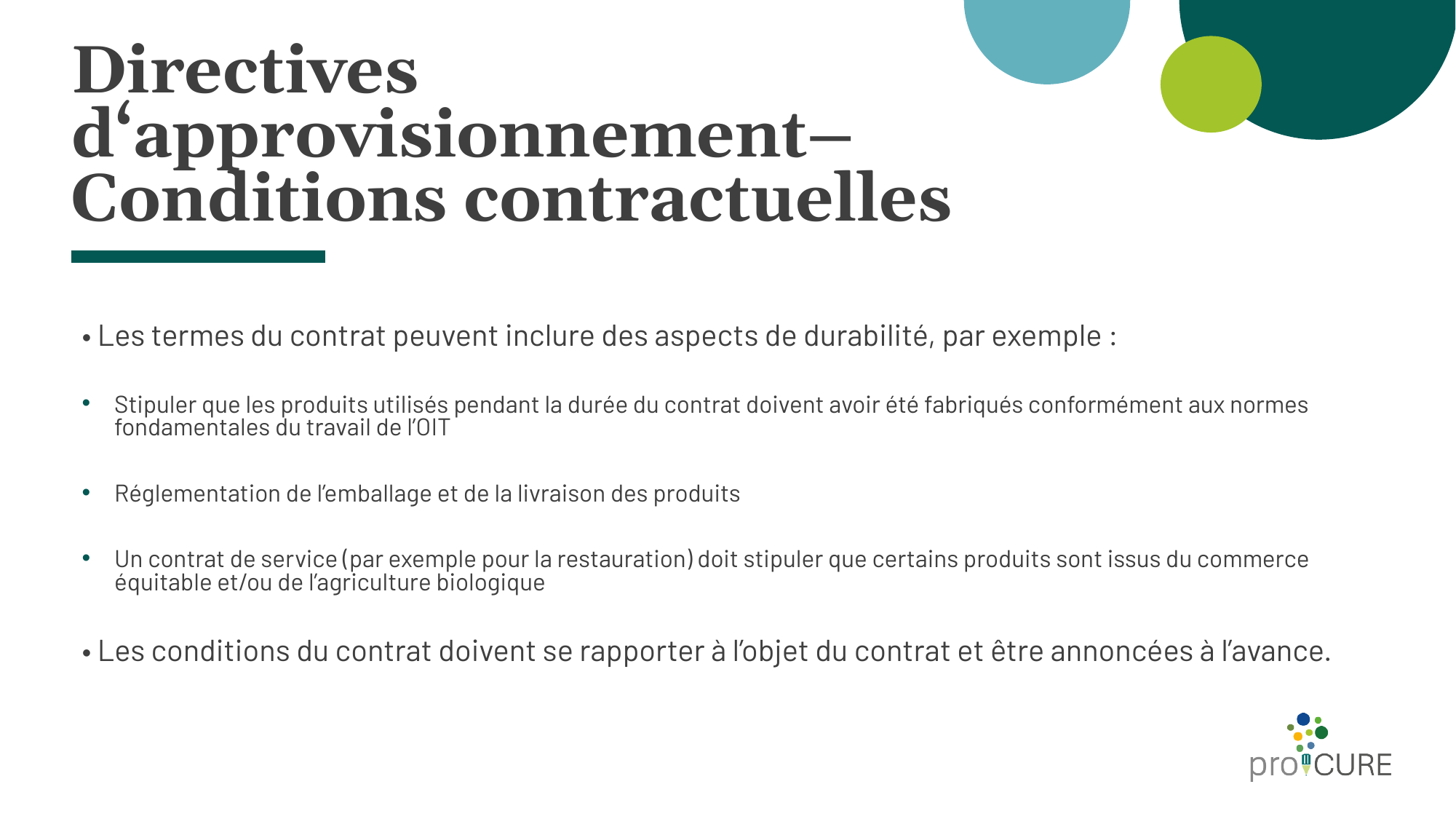

# Directives d‘approvisionnement– Conditions contractuelles
• Les termes du contrat peuvent inclure des aspects de durabilité, par exemple :
Stipuler que les produits utilisés pendant la durée du contrat doivent avoir été fabriqués conformément aux normes fondamentales du travail de l’OIT
Réglementation de l’emballage et de la livraison des produits
Un contrat de service (par exemple pour la restauration) doit stipuler que certains produits sont issus du commerce équitable et/ou de l’agriculture biologique
• Les conditions du contrat doivent se rapporter à l’objet du contrat et être annoncées à l’avance.